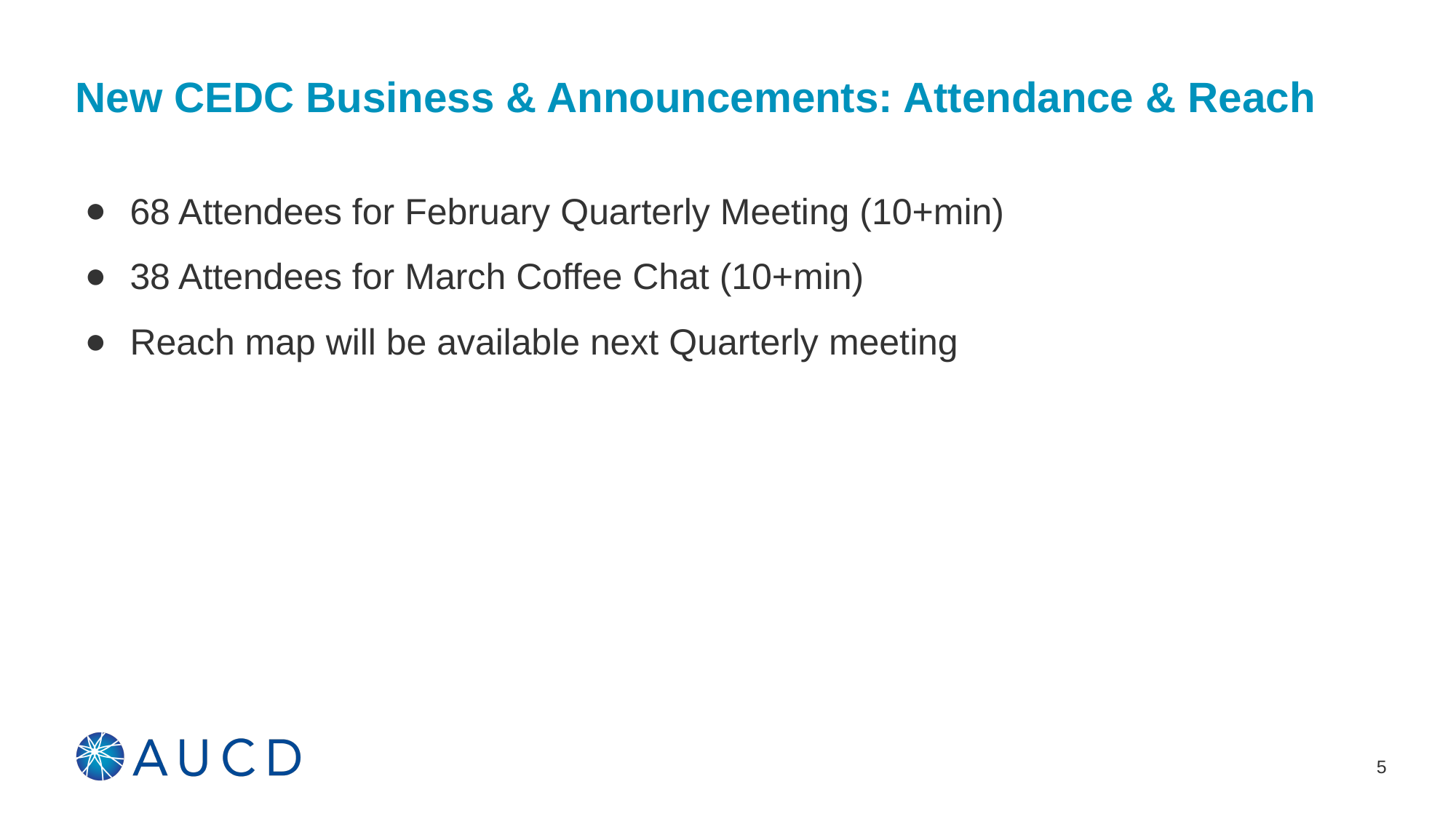

# New CEDC Business & Announcements: Attendance & Reach
68 Attendees for February Quarterly Meeting (10+min)
38 Attendees for March Coffee Chat (10+min)
Reach map will be available next Quarterly meeting
5